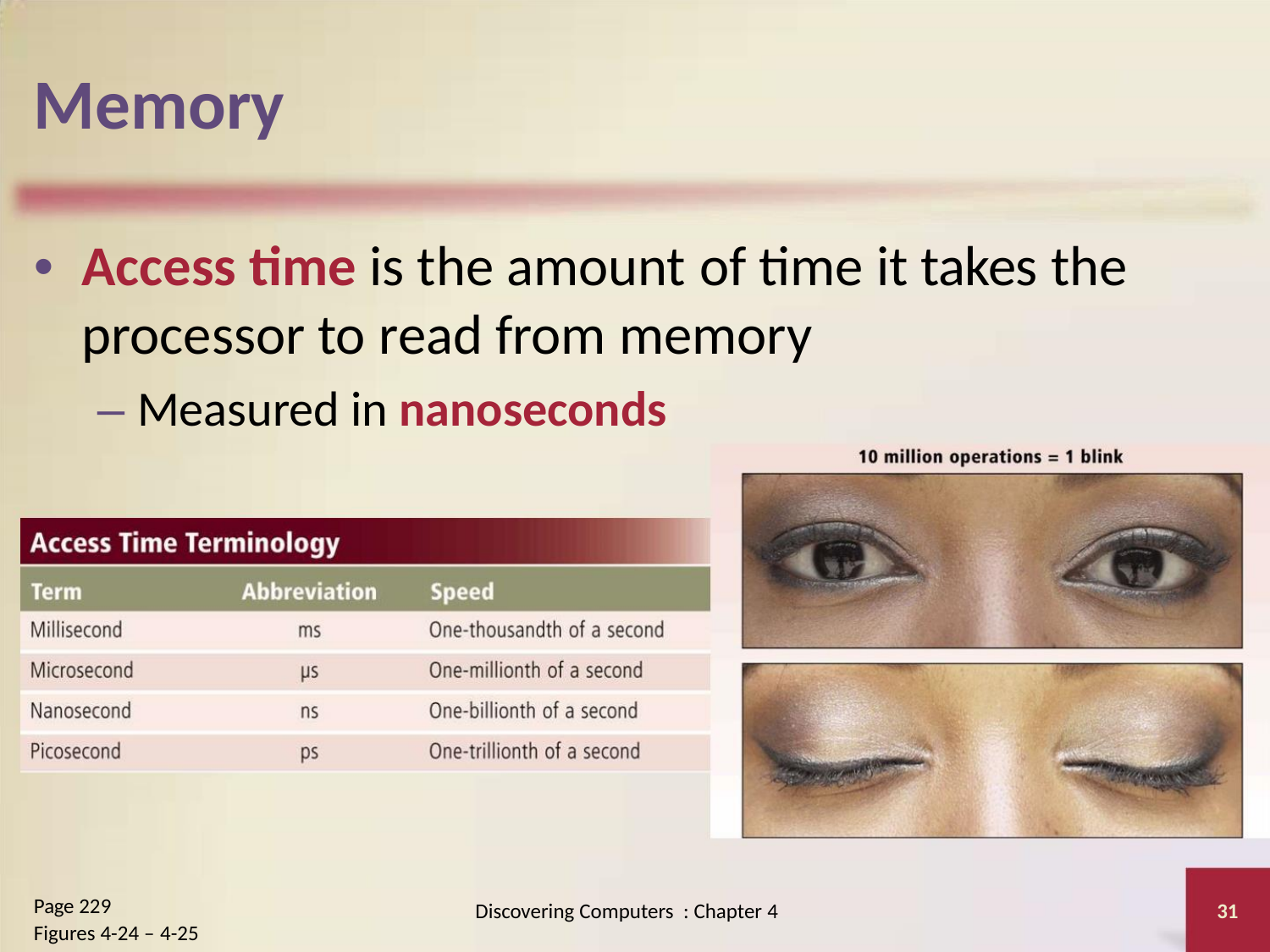

Memory
• Access time is the amount of time it takes the
processor to read from memory
– Measured in nanoseconds
Page 229
Figures 4-24 – 4-25
Discovering Computers  : Chapter 4
31